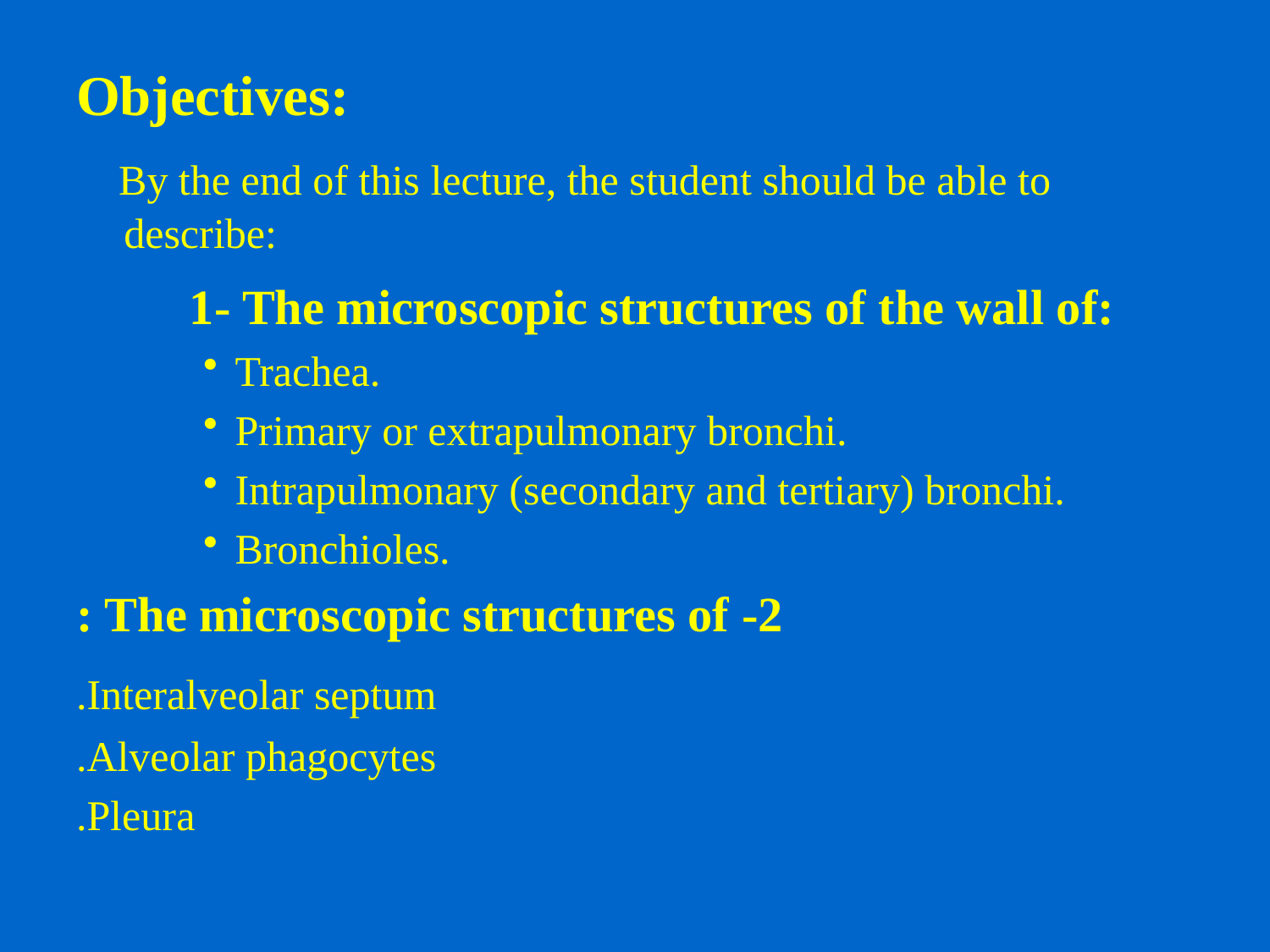

Objectives:
   By the end of this lecture, the student should be able to describe:
        1- The microscopic structures of the wall of:
Trachea.
Primary or extrapulmonary bronchi.
Intrapulmonary (secondary and tertiary) bronchi.
Bronchioles.
2- The microscopic structures of :
		Interalveolar septum.
		Alveolar phagocytes.
		Pleura.